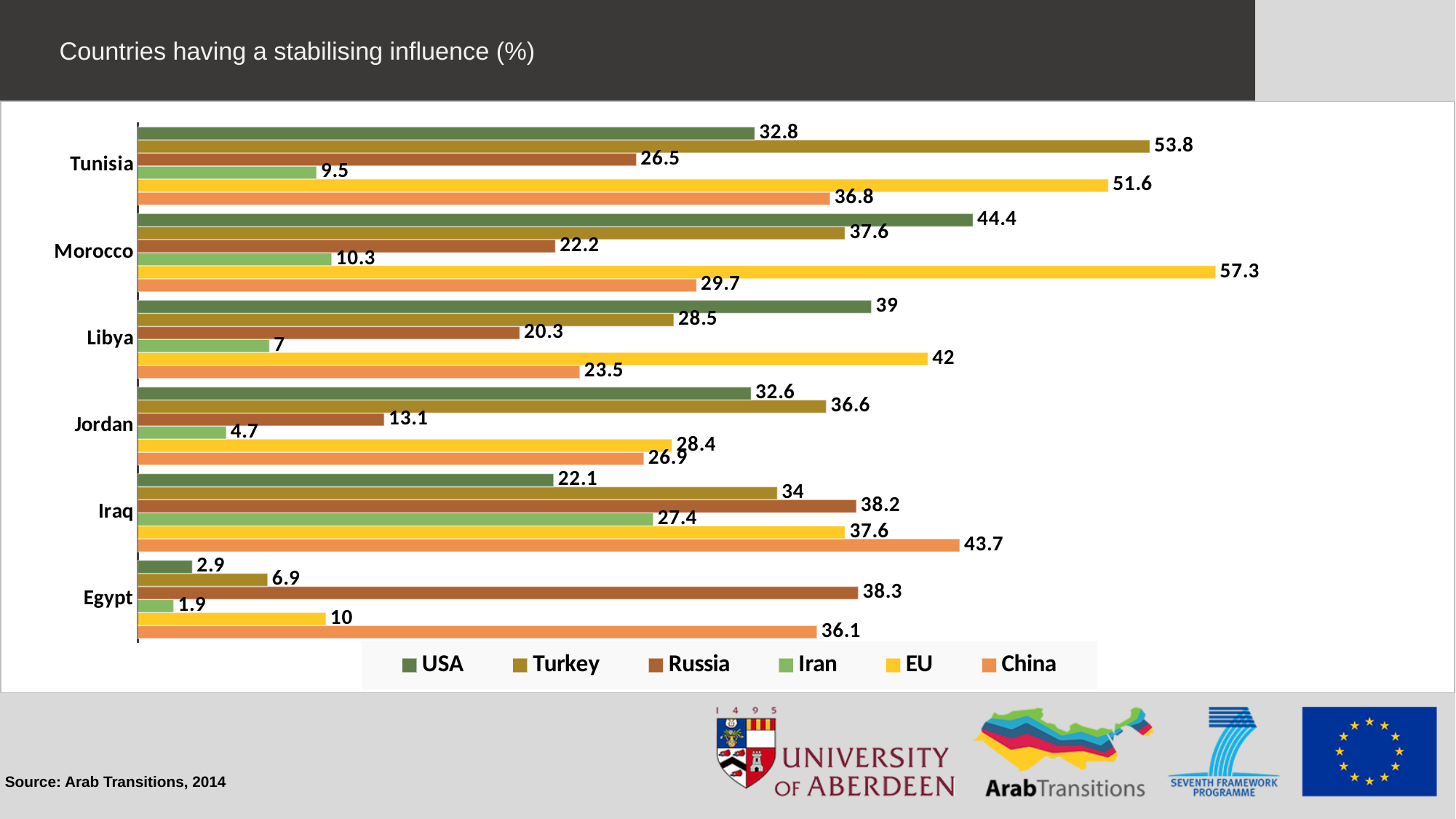

# Countries having a stabilising influence (%)

### Chart

| Category | China | EU | Iran | Russia | Turkey | USA |
|---|---|---|---|---|---|---|
| Egypt | 36.1 | 10.0 | 1.9 | 38.3 | 6.9 | 2.9 |
| Iraq | 43.7 | 37.6 | 27.4 | 38.2 | 34.0 | 22.1 |
| Jordan | 26.9 | 28.4 | 4.7 | 13.1 | 36.6 | 32.6 |
| Libya | 23.5 | 42.0 | 7.0 | 20.3 | 28.5 | 39.0 |
| Morocco | 29.7 | 57.3 | 10.3 | 22.2 | 37.6 | 44.4 |
| Tunisia | 36.8 | 51.6 | 9.5 | 26.5 | 53.8 | 32.8 |
Source: Arab Transitions, 2014